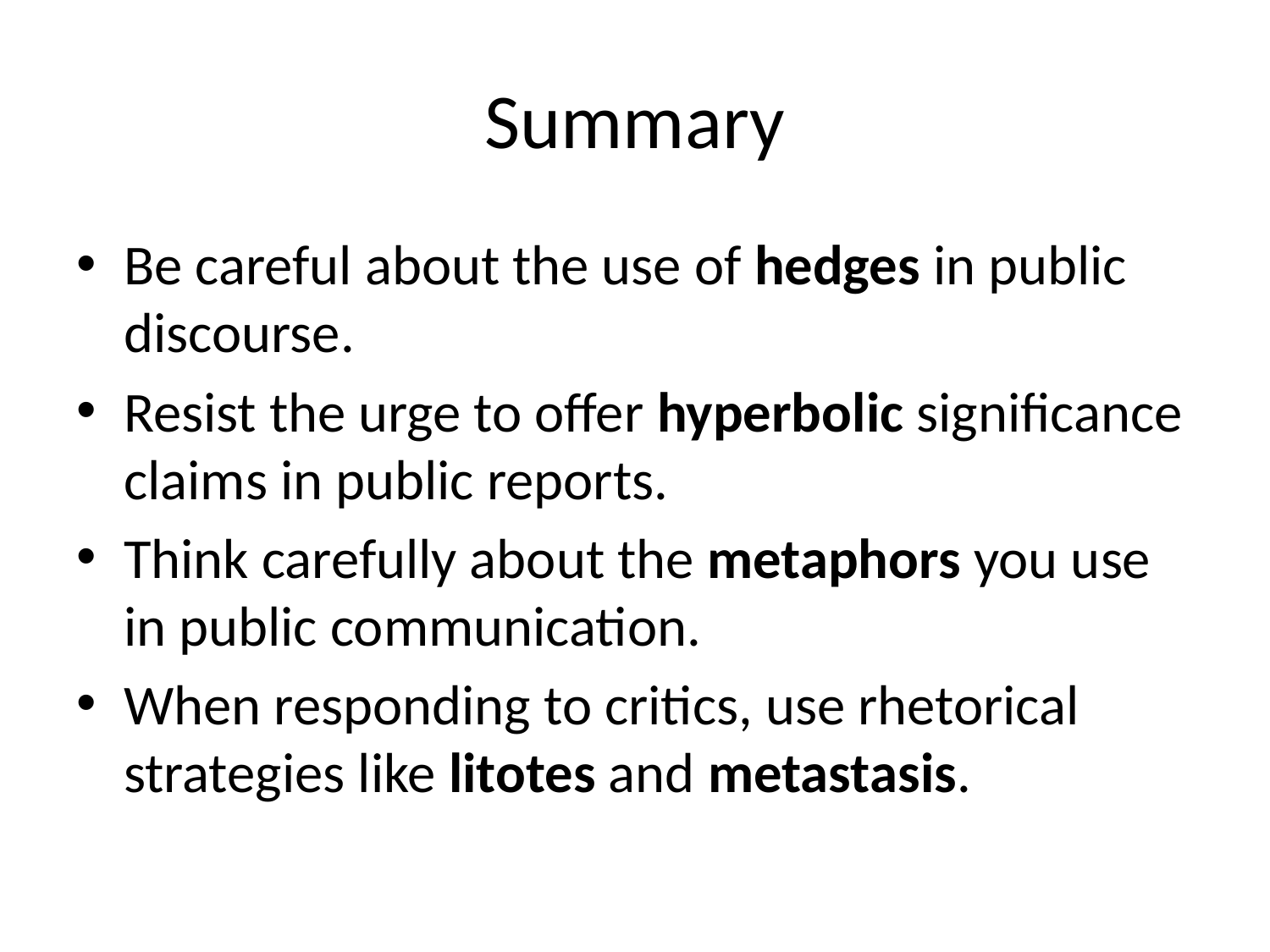

# Summary
Be careful about the use of hedges in public discourse.
Resist the urge to offer hyperbolic significance claims in public reports.
Think carefully about the metaphors you use in public communication.
When responding to critics, use rhetorical strategies like litotes and metastasis.